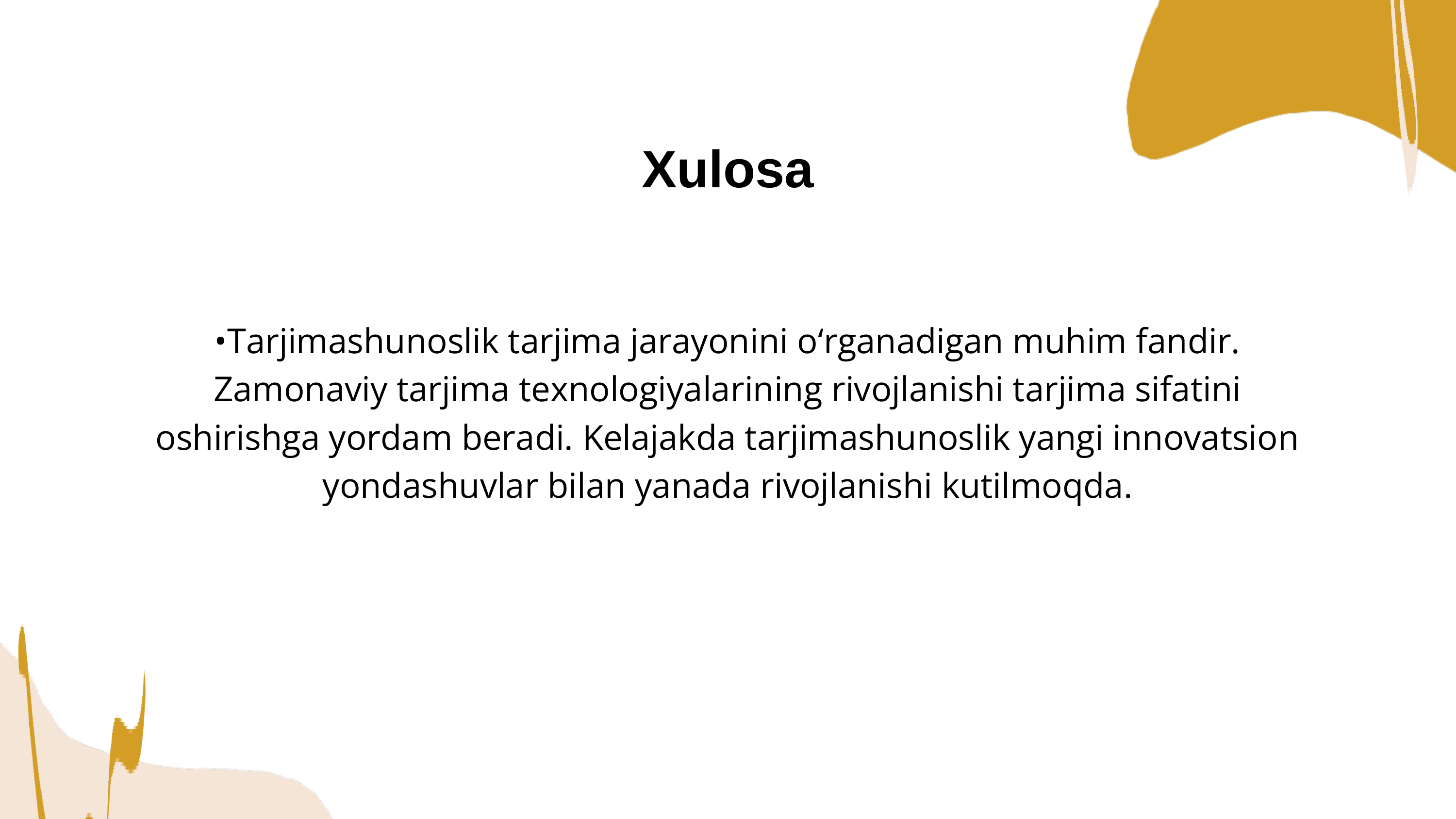

Xulosa

•Tarjimashunoslik tarjima jarayonini o‘rganadigan muhim fandir. Zamonaviy tarjima texnologiyalarining rivojlanishi tarjima sifatini oshirishga yordam beradi. Kelajakda tarjimashunoslik yangi innovatsion yondashuvlar bilan yanada rivojlanishi kutilmoqda.